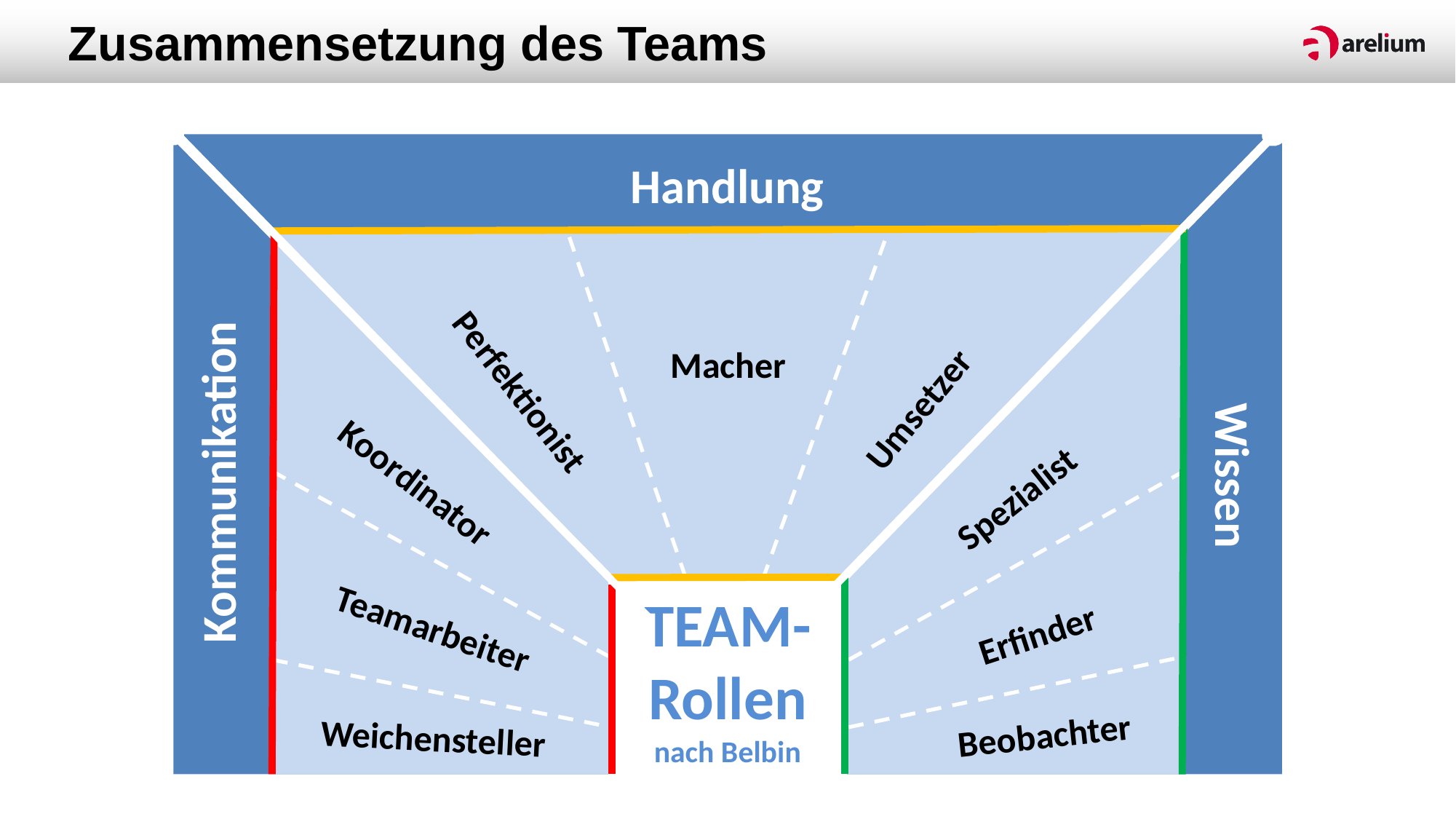

# Zusammensetzung des Teams

Handlung

Macher
Perfektionist
Umsetzer
Wissen
Kommunikation
Koordinator
Spezialist
TEAM-
Rollen
nach Belbin
Teamarbeiter
Erfinder
Beobachter
Weichensteller